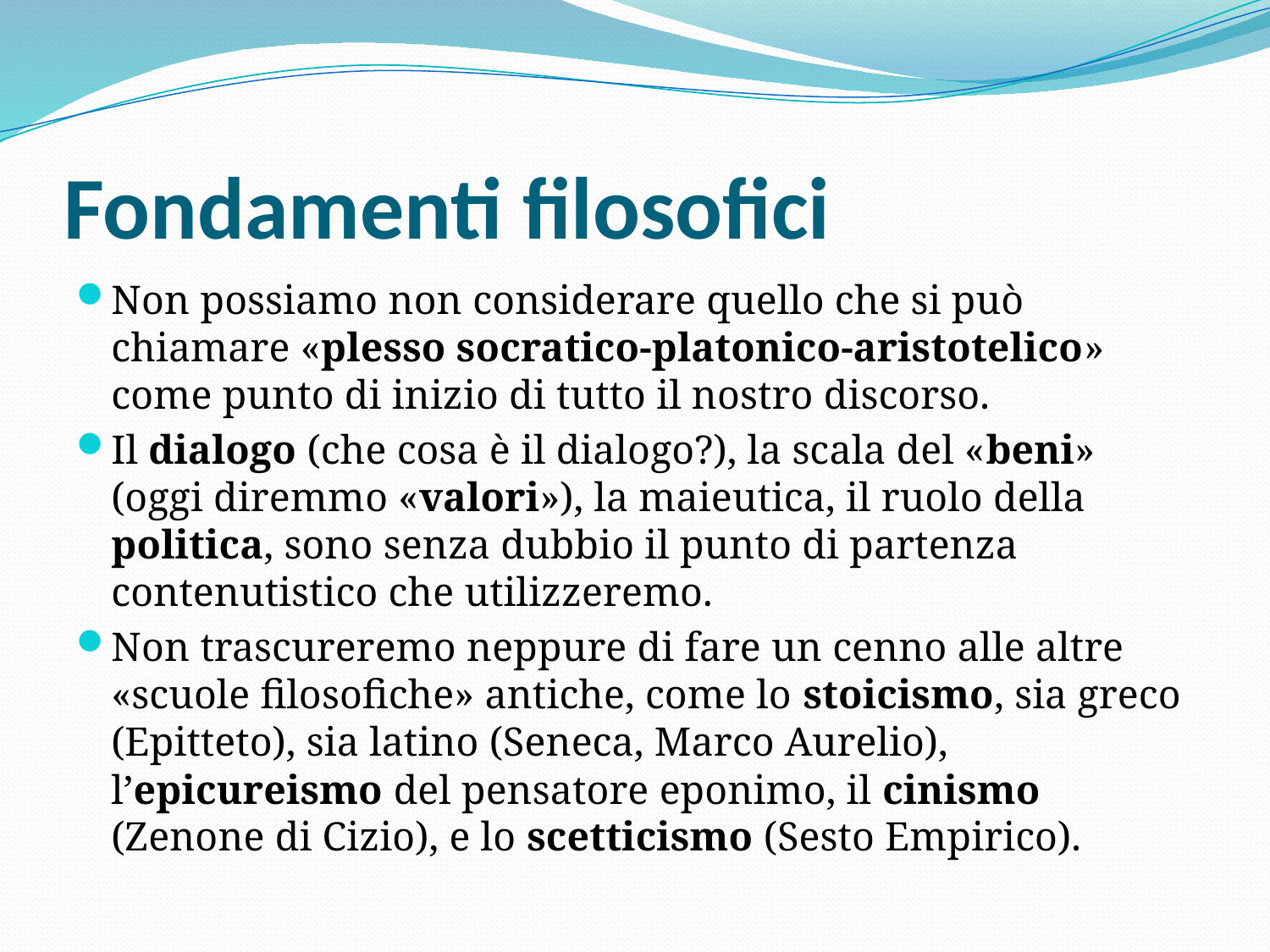

# Fondamenti filosofici
Non possiamo non considerare quello che si può chiamare «plesso socratico-platonico-aristotelico» come punto di inizio di tutto il nostro discorso.
Il dialogo (che cosa è il dialogo?), la scala del «beni» (oggi diremmo «valori»), la maieutica, il ruolo della politica, sono senza dubbio il punto di partenza contenutistico che utilizzeremo.
Non trascureremo neppure di fare un cenno alle altre «scuole filosofiche» antiche, come lo stoicismo, sia greco (Epitteto), sia latino (Seneca, Marco Aurelio), l’epicureismo del pensatore eponimo, il cinismo (Zenone di Cizio), e lo scetticismo (Sesto Empirico).